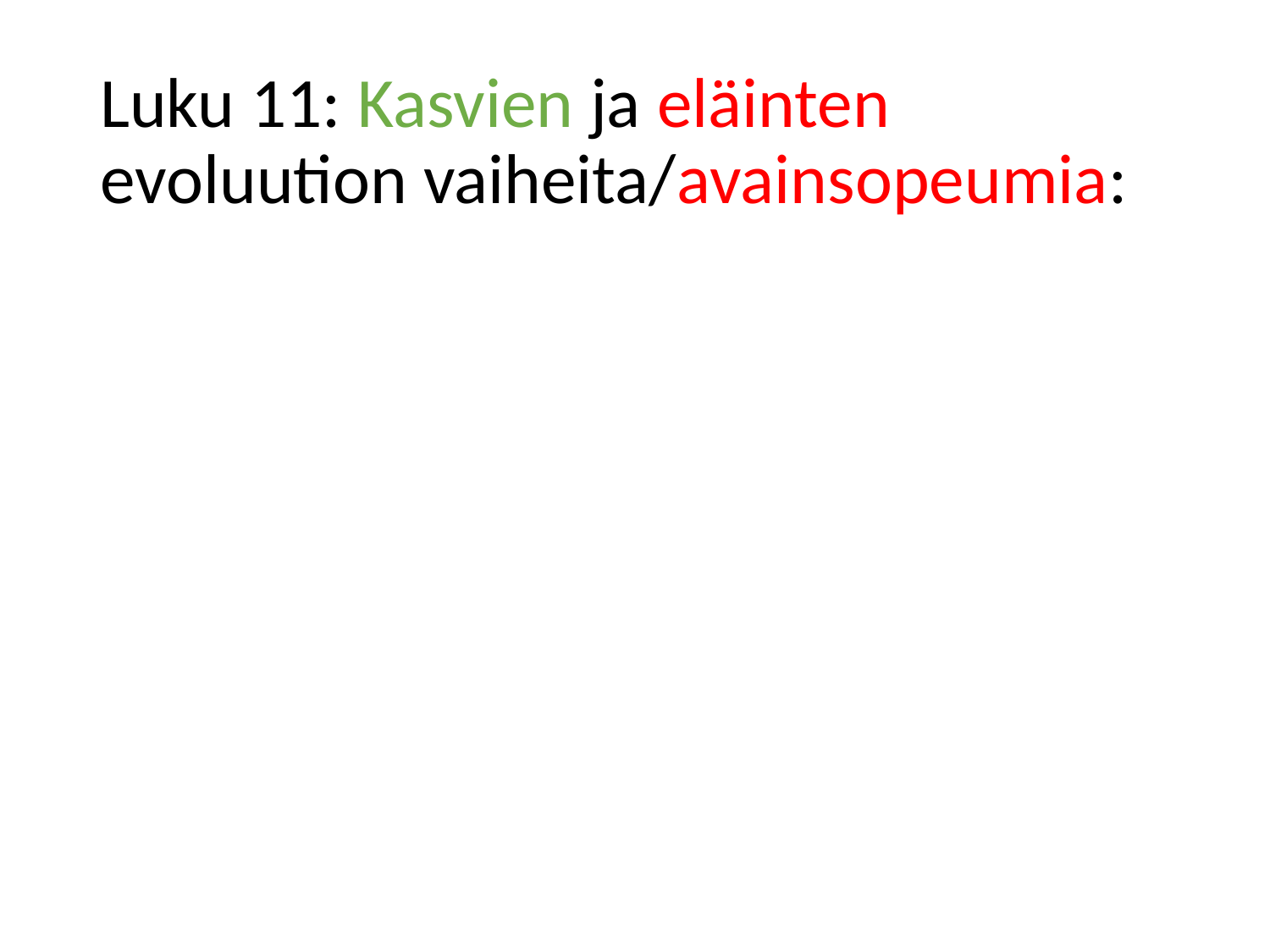

# Luku 11: Kasvien ja eläinten evoluution vaiheita/avainsopeumia: